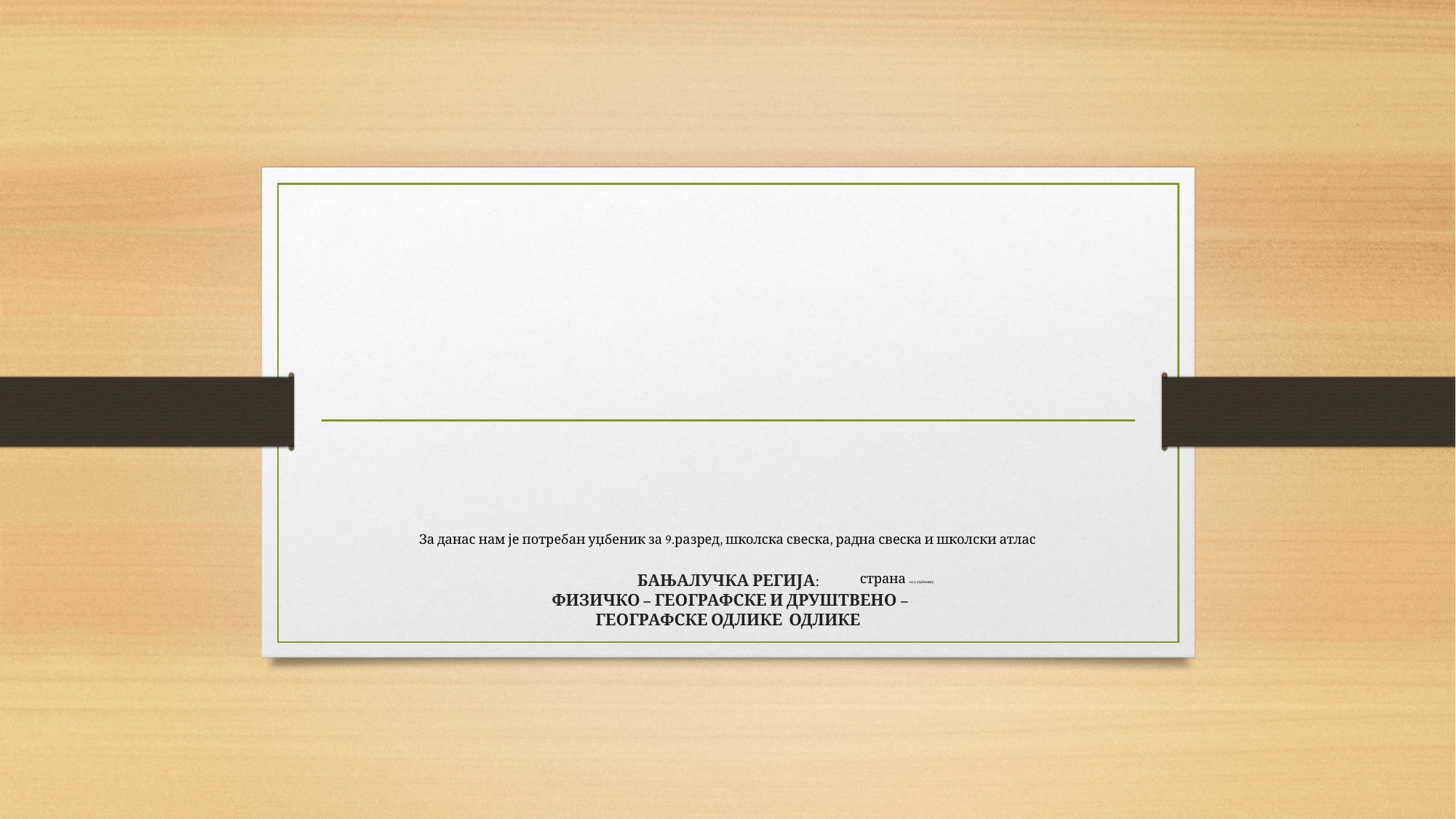

# БАЊАЛУЧКА РЕГИЈА: ФИЗИЧКО – ГЕОГРАФСКЕ И ДРУШТВЕНО – ГЕОГРАФСКЕ ОДЛИКЕ  ОДЛИКЕ

За данас нам је потребан уџбеник за 9.разред, школска свеска, радна свеска и школски атлас

                                                                                                                    страна 142.у уџбенику